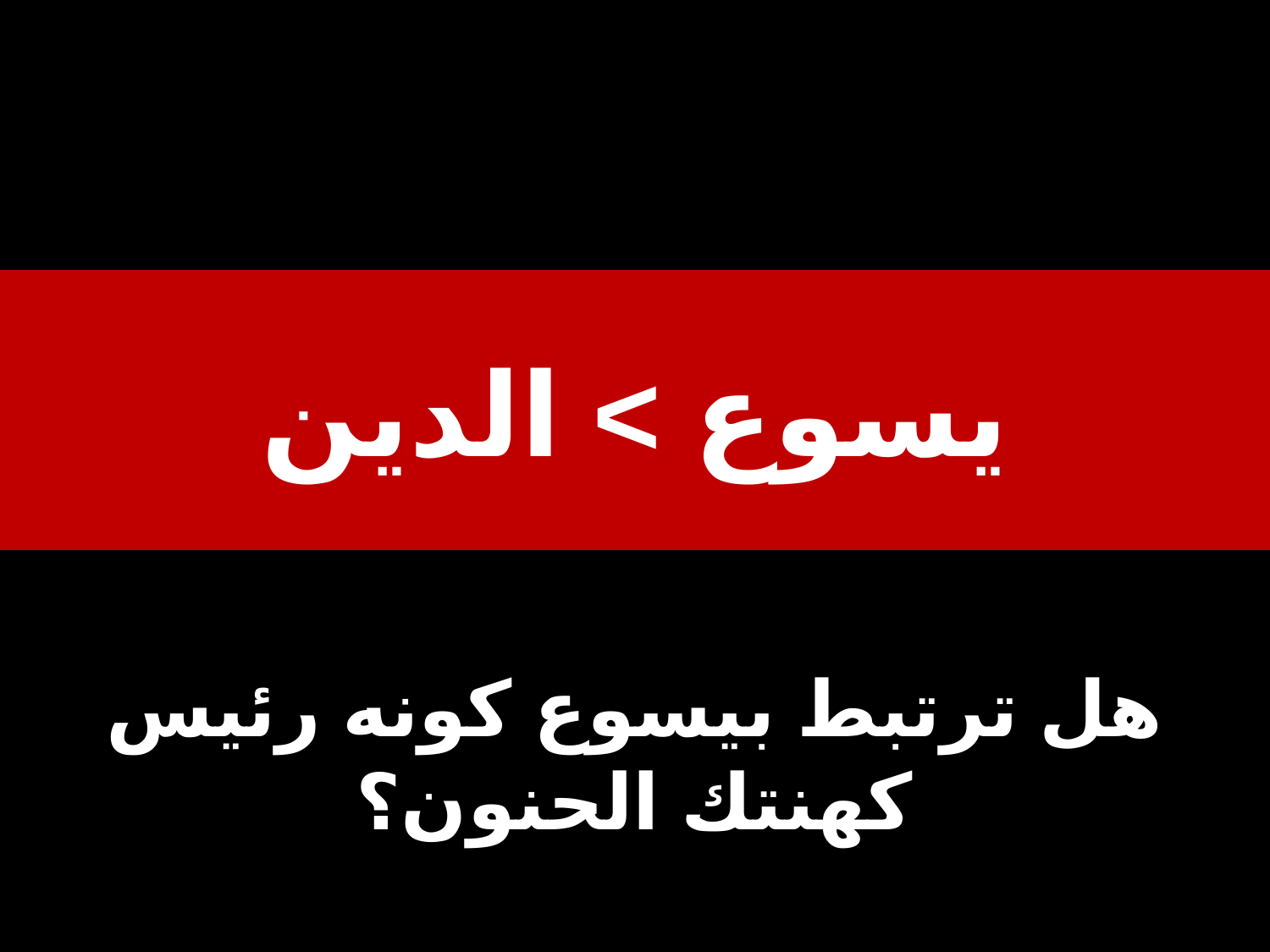

يسوع > الدين
# هل ترتبط بيسوع كونه رئيس كهنتك الحنون؟